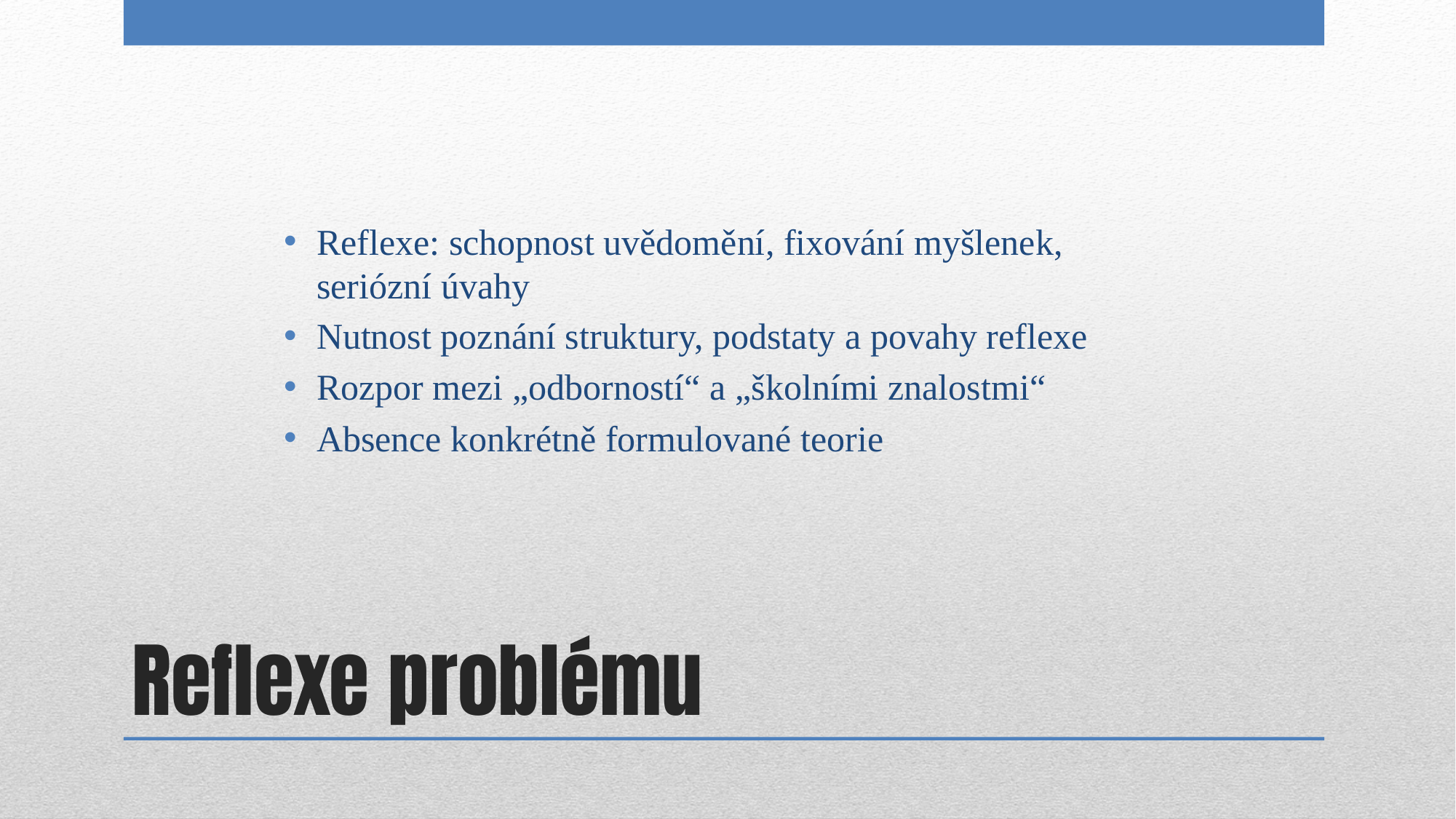

Reflexe: schopnost uvědomění, fixování myšlenek, seriózní úvahy
Nutnost poznání struktury, podstaty a povahy reflexe
Rozpor mezi „odborností“ a „školními znalostmi“
Absence konkrétně formulované teorie

# Reflexe problému